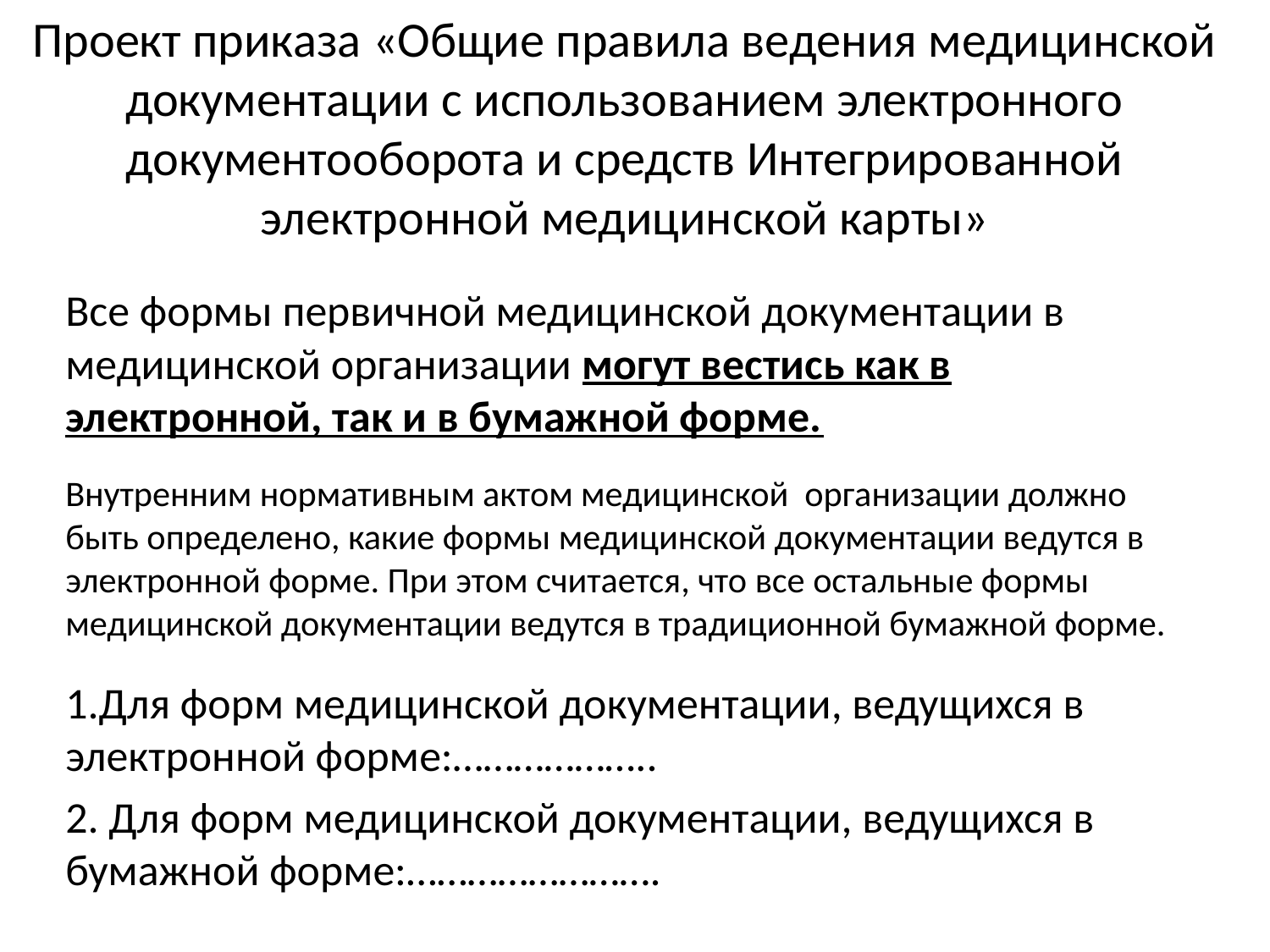

# Проект приказа «Общие правила ведения медицинской документации с использованием электронного документооборота и средств Интегрированной электронной медицинской карты»
Все формы первичной медицинской документации в медицинской организации могут вестись как в электронной, так и в бумажной форме.

Внутренним нормативным актом медицинской  организации должно быть определено, какие формы медицинской документации ведутся в электронной форме. При этом считается, что все остальные формы медицинской документации ведутся в традиционной бумажной форме.

1.Для форм медицинской документации, ведущихся в электронной форме:………………..
2. Для форм медицинской документации, ведущихся в бумажной форме:…………………….